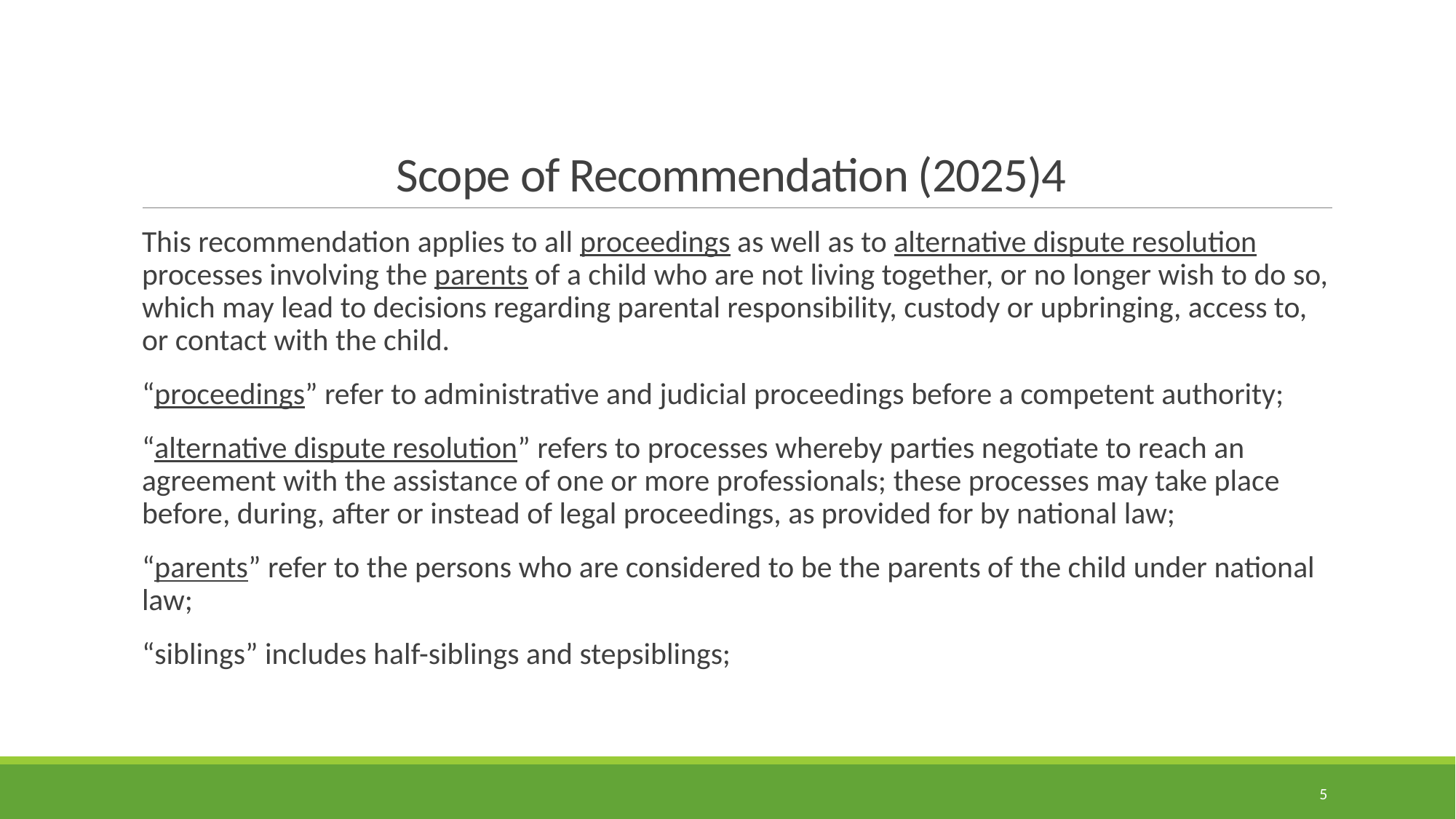

# Scope of Recommendation (2025)4
This recommendation applies to all proceedings as well as to alternative dispute resolution processes involving the parents of a child who are not living together, or no longer wish to do so, which may lead to decisions regarding parental responsibility, custody or upbringing, access to, or contact with the child.
“proceedings” refer to administrative and judicial proceedings before a competent authority;
“alternative dispute resolution” refers to processes whereby parties negotiate to reach an agreement with the assistance of one or more professionals; these processes may take place before, during, after or instead of legal proceedings, as provided for by national law;
“parents” refer to the persons who are considered to be the parents of the child under national law;
“siblings” includes half-siblings and stepsiblings;

5